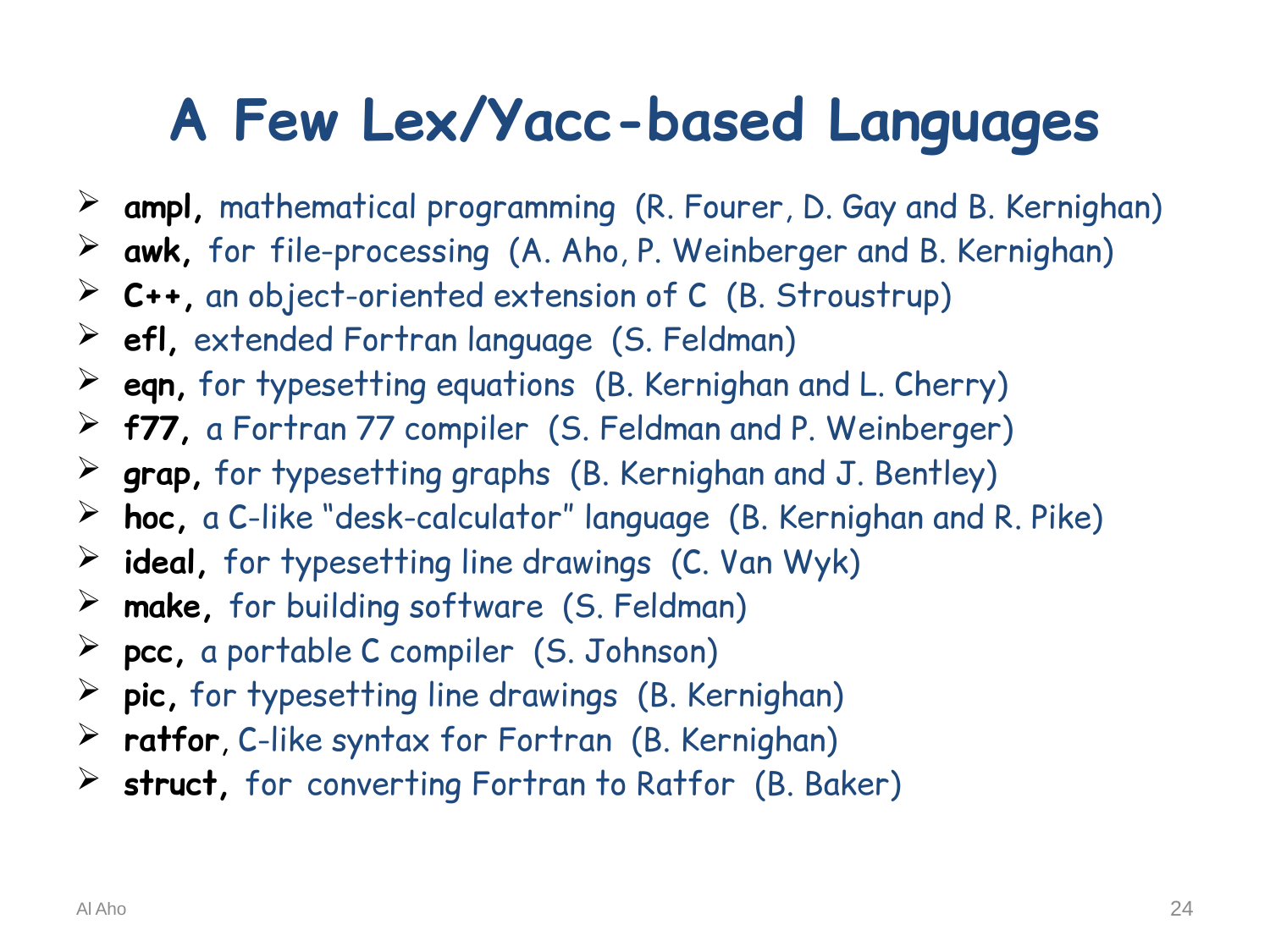

# A Few Lex/Yacc-based Languages
ampl, mathematical programming  (R. Fourer, D. Gay and B. Kernighan)
awk, for file-processing  (A. Aho, P. Weinberger and B. Kernighan)
C++, an object-oriented extension of C  (B. Stroustrup)
efl, extended Fortran language  (S. Feldman)
eqn, for typesetting equations  (B. Kernighan and L. Cherry)
f77, a Fortran 77 compiler  (S. Feldman and P. Weinberger)
grap, for typesetting graphs  (B. Kernighan and J. Bentley)
hoc, a C-like “desk-calculator” language  (B. Kernighan and R. Pike)
ideal, for typesetting line drawings  (C. Van Wyk)
make, for building software  (S. Feldman)
pcc, a portable C compiler  (S. Johnson)
pic, for typesetting line drawings  (B. Kernighan)
ratfor, C-like syntax for Fortran  (B. Kernighan)
struct, for converting Fortran to Ratfor  (B. Baker)
Al Aho
24